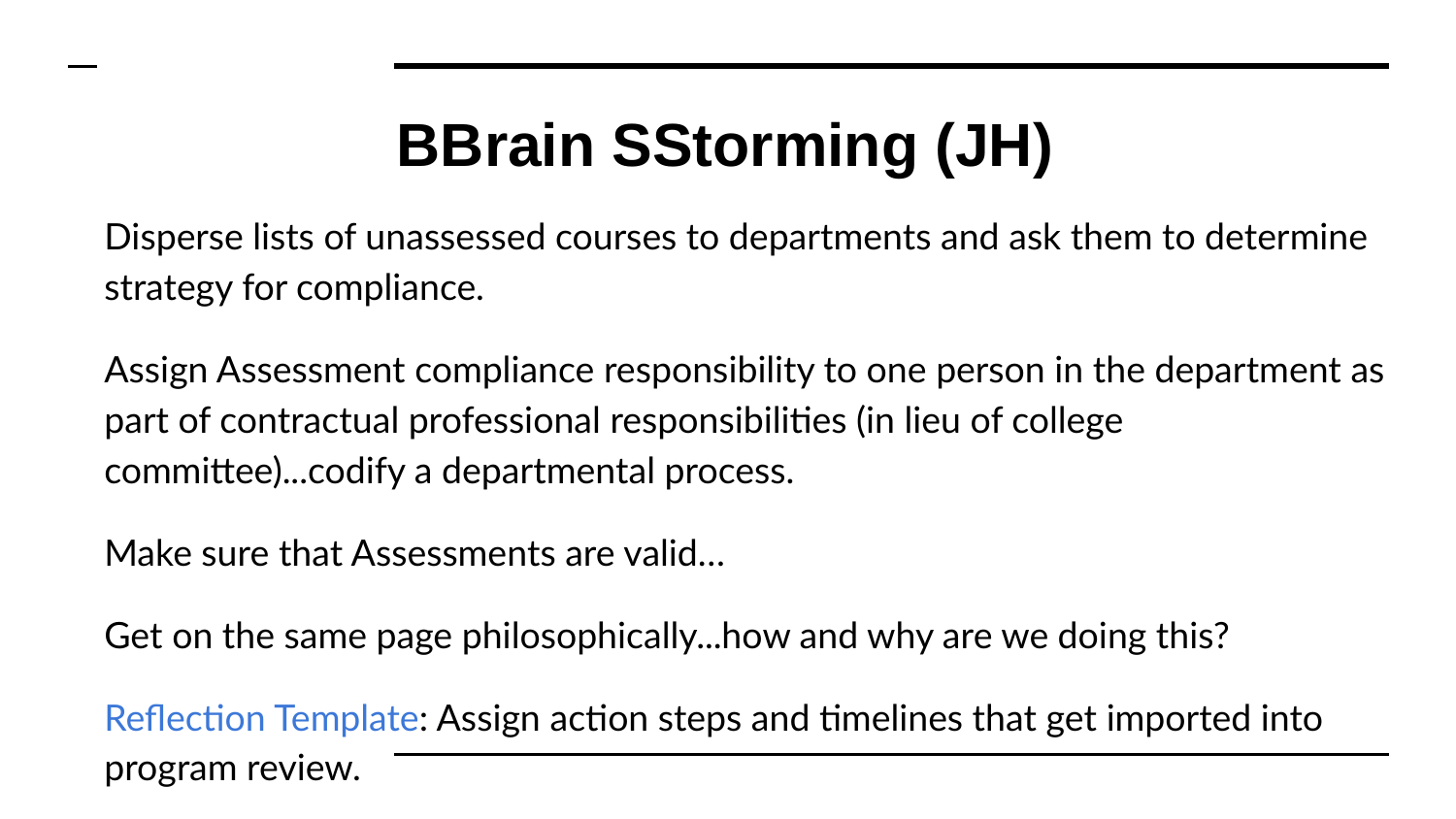

# BBrain SStorming (JH)
Disperse lists of unassessed courses to departments and ask them to determine strategy for compliance.
Assign Assessment compliance responsibility to one person in the department as part of contractual professional responsibilities (in lieu of college committee)...codify a departmental process.
Make sure that Assessments are valid…
Get on the same page philosophically...how and why are we doing this?
Reflection Template: Assign action steps and timelines that get imported into program review.